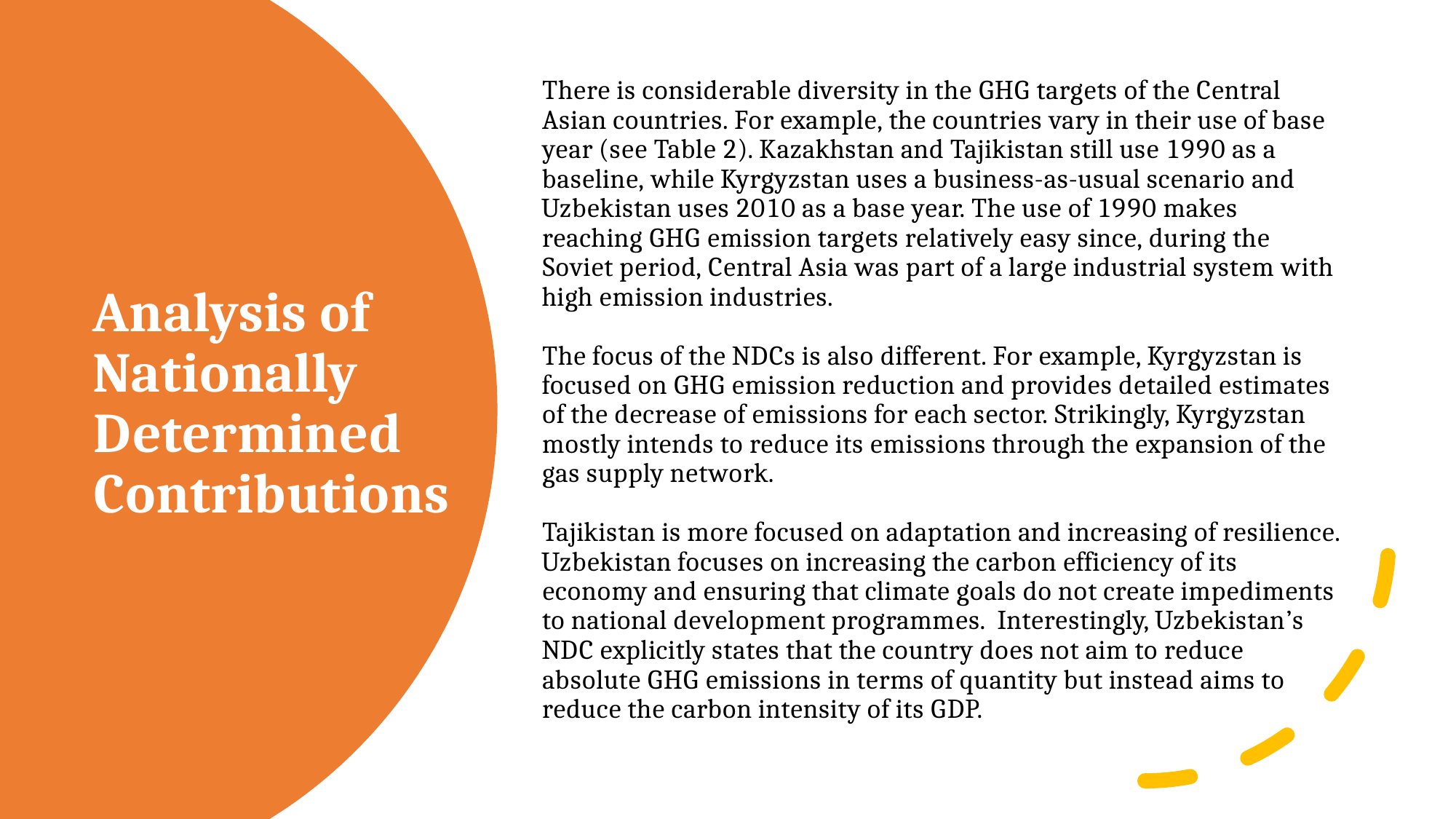

There is considerable diversity in the GHG targets of the Central Asian countries. For example, the countries vary in their use of base year (see Table 2). Kazakhstan and Tajikistan still use 1990 as a baseline, while Kyrgyzstan uses a business-as-usual scenario and Uzbekistan uses 2010 as a base year. The use of 1990 makes reaching GHG emission targets relatively easy since, during the Soviet period, Central Asia was part of a large industrial system with high emission industries.

The focus of the NDCs is also different. For example, Kyrgyzstan is focused on GHG emission reduction and provides detailed estimates of the decrease of emissions for each sector. Strikingly, Kyrgyzstan mostly intends to reduce its emissions through the expansion of the gas supply network.

Tajikistan is more focused on adaptation and increasing of resilience. Uzbekistan focuses on increasing the carbon efficiency of its economy and ensuring that climate goals do not create impediments to national development programmes.  Interestingly, Uzbekistan’s NDC explicitly states that the country does not aim to reduce absolute GHG emissions in terms of quantity but instead aims to reduce the carbon intensity of its GDP.

# Analysis of Nationally Determined Contributions